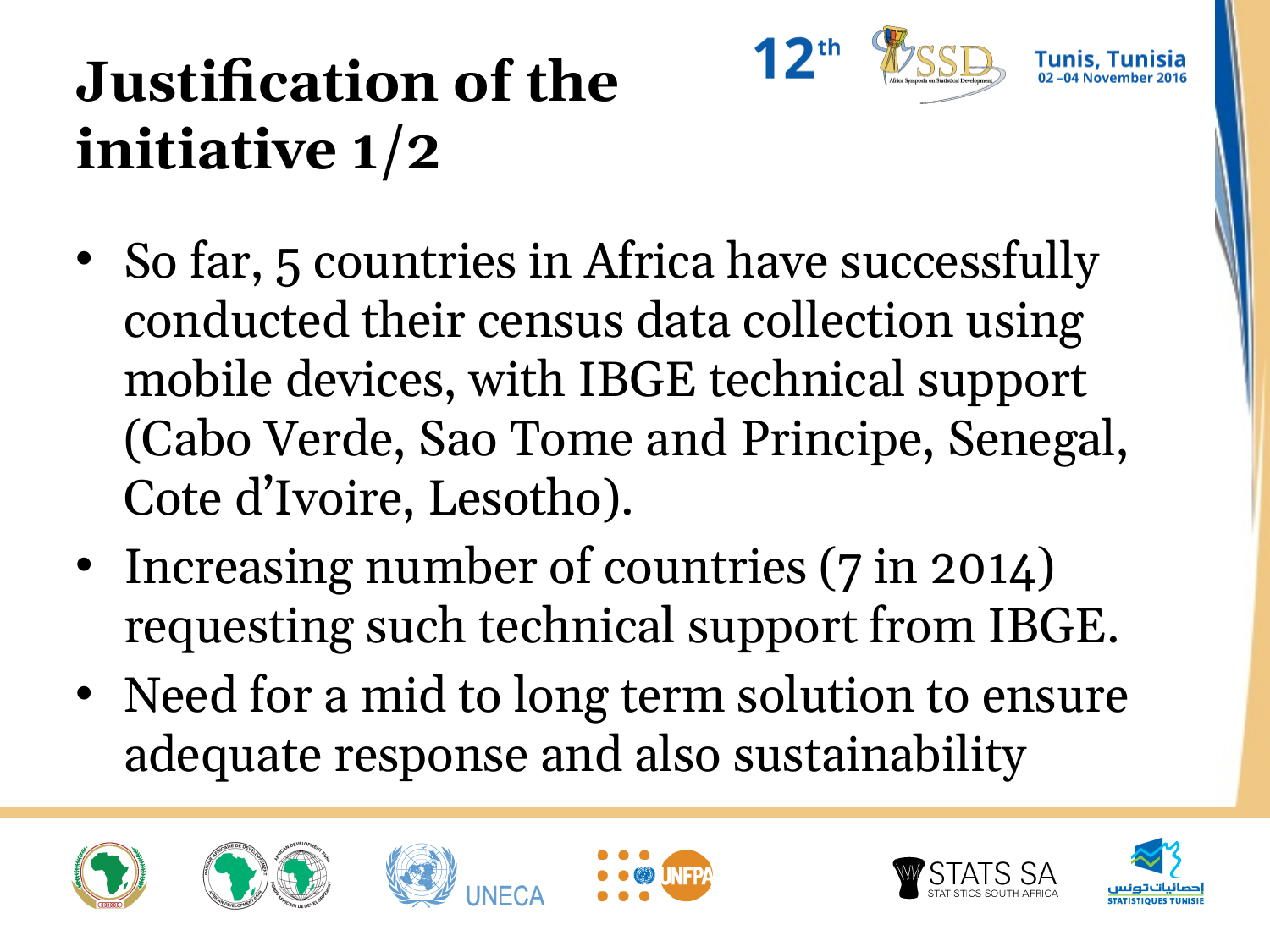

# Justification of the initiative 1/2
So far, 5 countries in Africa have successfully conducted their census data collection using mobile devices, with IBGE technical support (Cabo Verde, Sao Tome and Principe, Senegal, Cote d’Ivoire, Lesotho).
Increasing number of countries (7 in 2014) requesting such technical support from IBGE.
Need for a mid to long term solution to ensure adequate response and also sustainability